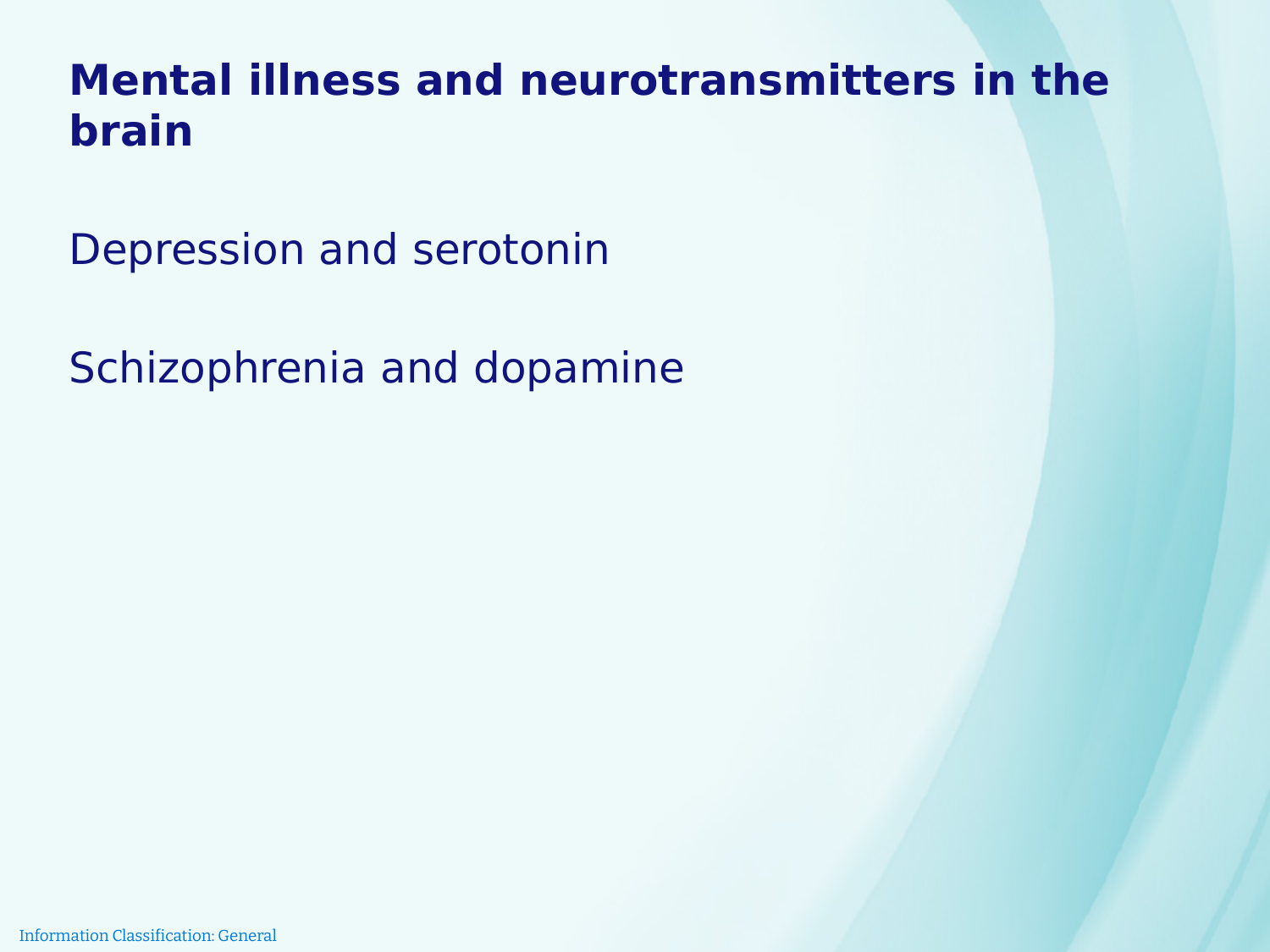

Mental illness and neurotransmitters in the brain

Depression and serotonin

Schizophrenia and dopamine